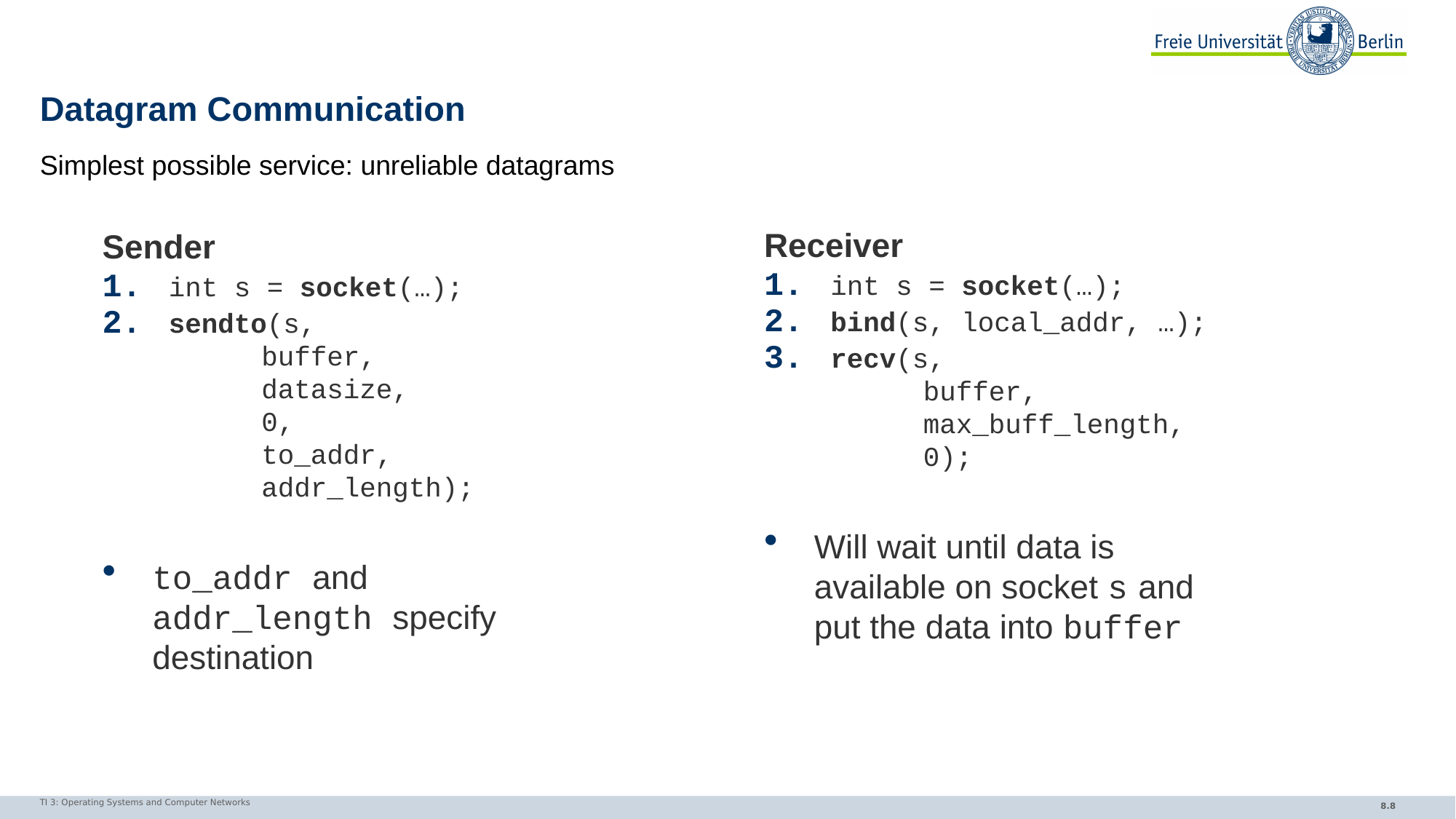

# Datagram Communication
Simplest possible service: unreliable datagrams

Receiver
 int s = socket(…);
 bind(s, local_addr, …);
 recv(s,
	buffer,
	max_buff_length,
	0);

Will wait until data is available on socket s and put the data into buffer
Sender
 int s = socket(…);
 sendto(s,
	buffer,
	datasize,
	0,
	to_addr,
	addr_length);

to_addr and addr_length specify destination
TI 3: Operating Systems and Computer Networks